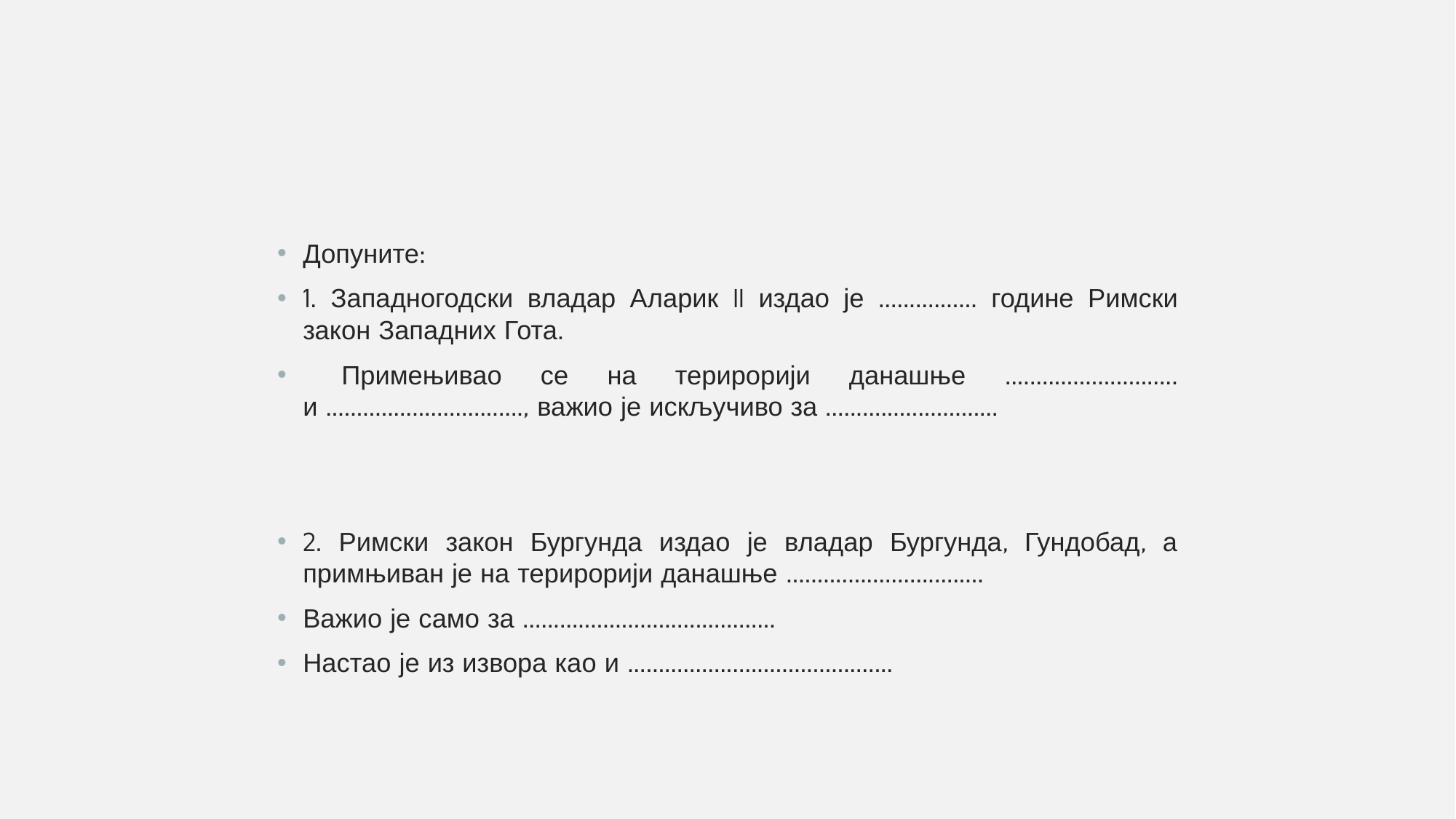

#
Допуните:
1. Западногодски владар Аларик II издао је ................ године Римски закон Западних Гота.
 Примењивао се на терирорији данашње ............................ и ................................, важио је искључиво за ............................

2. Римски закон Бургунда издао је владар Бургунда, Гундобад, а примњиван је на терирорији данашње ................................
Важио је само за .........................................
Настао је из извора као и ...........................................